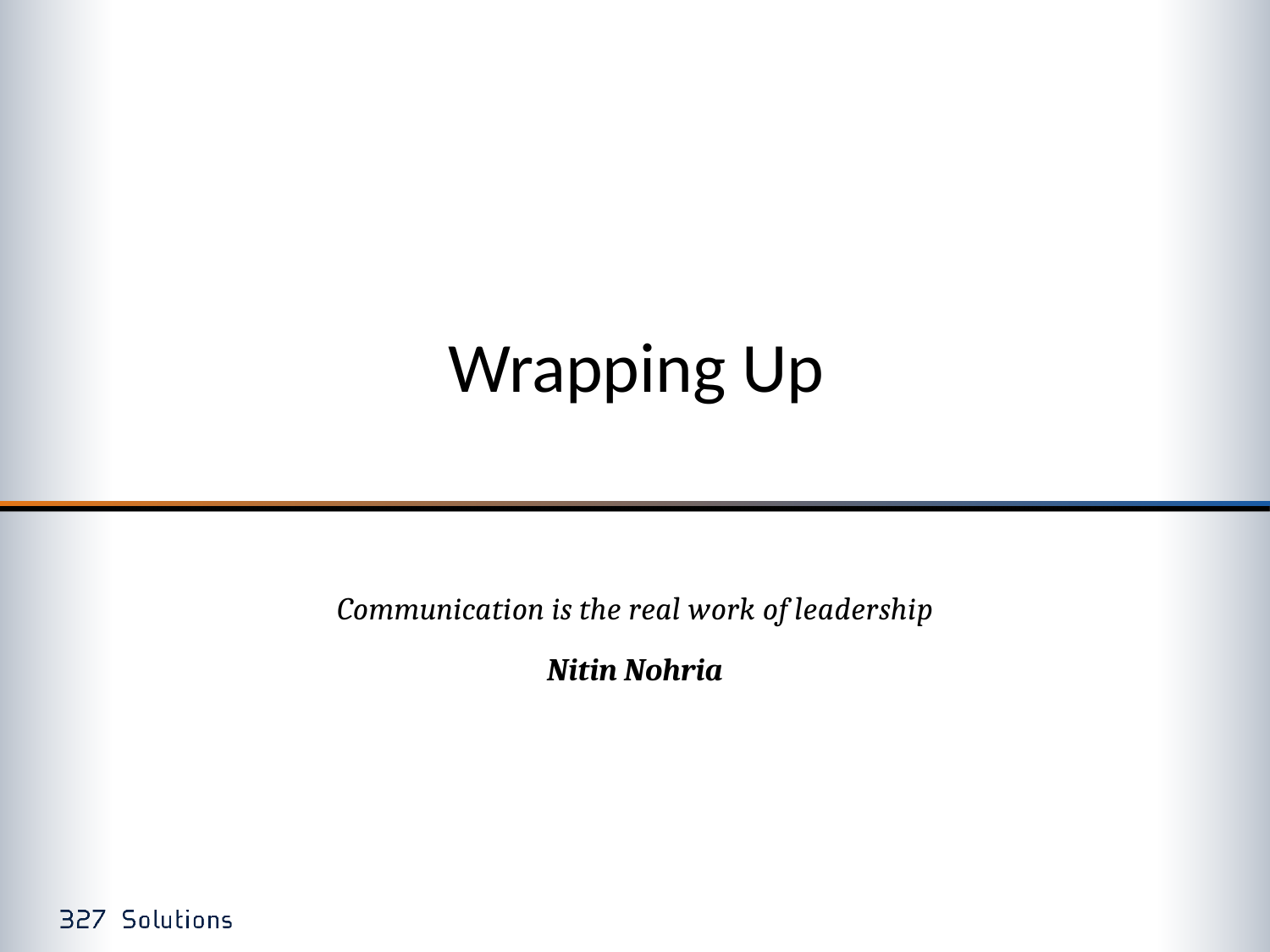

# Wrapping Up
Communication is the real work of leadership
Nitin Nohria